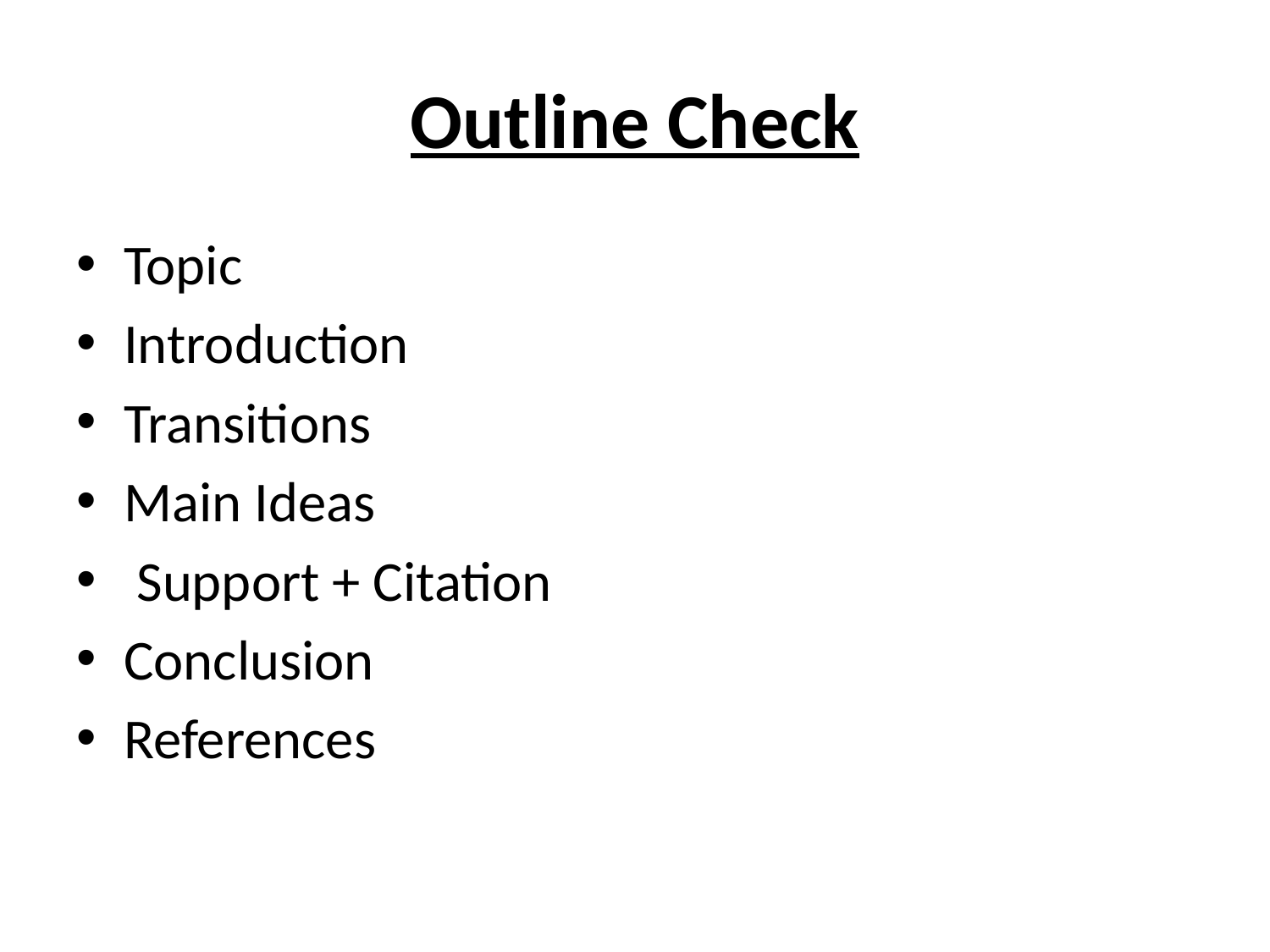

# Outline Check
Topic
Introduction
Transitions
Main Ideas
 Support + Citation
Conclusion
References